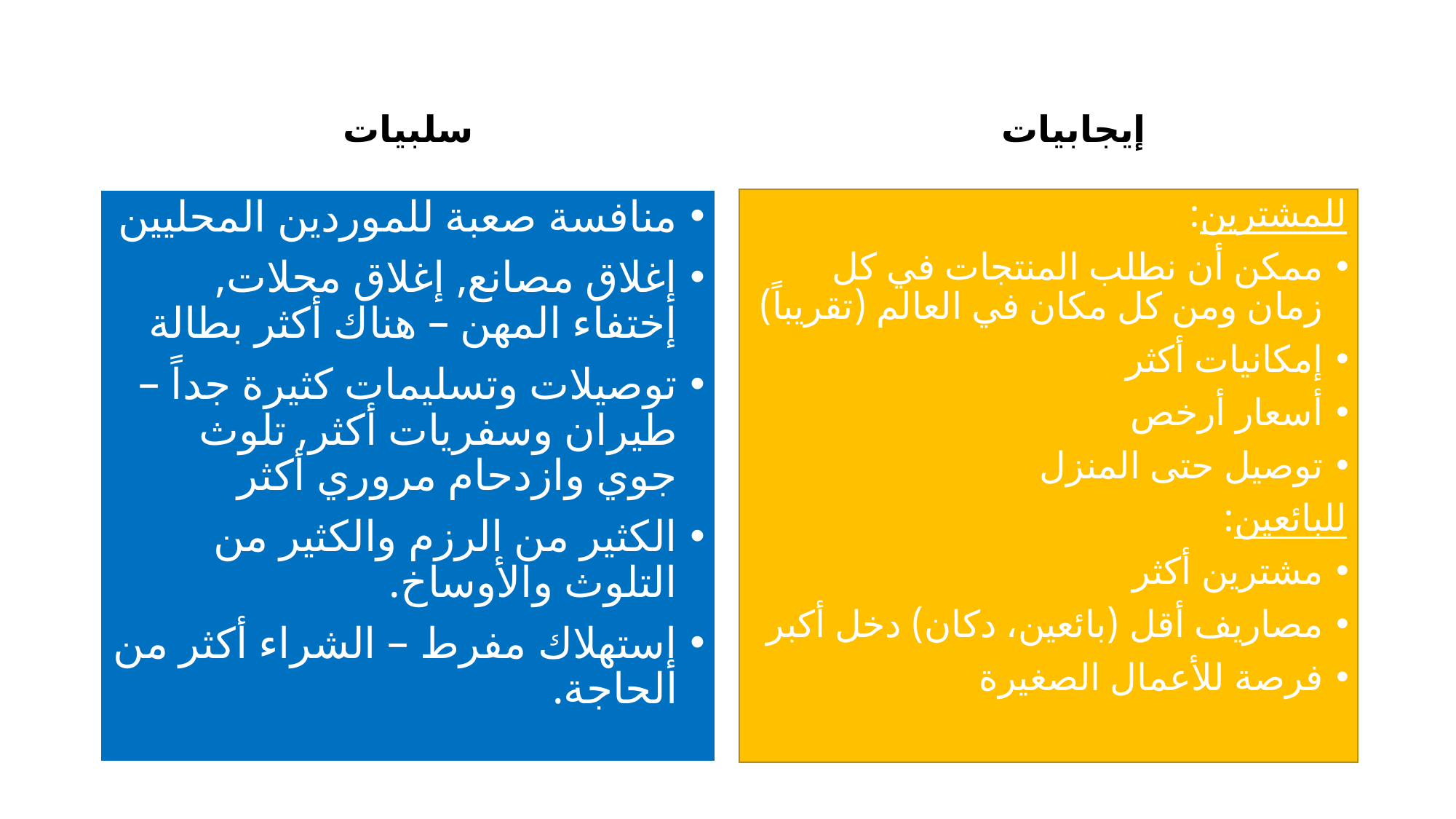

سلبيات
إيجابيات
منافسة صعبة للموردين المحليين
إغلاق مصانع, إغلاق محلات, إختفاء المهن – هناك أكثر بطالة
توصيلات وتسليمات كثيرة جداً –طيران وسفريات أكثر, تلوث جوي وازدحام مروري أكثر
الكثير من الرزم والكثير من التلوث والأوساخ.
إستهلاك مفرط – الشراء أكثر من الحاجة.

للمشترين:
ممكن أن نطلب المنتجات في كل زمان ومن كل مكان في العالم (تقريباً)
إمكانيات أكثر
أسعار أرخص
توصيل حتى المنزل
للبائعين:
مشترين أكثر
مصاريف أقل (بائعين، دكان) دخل أكبر
فرصة للأعمال الصغيرة